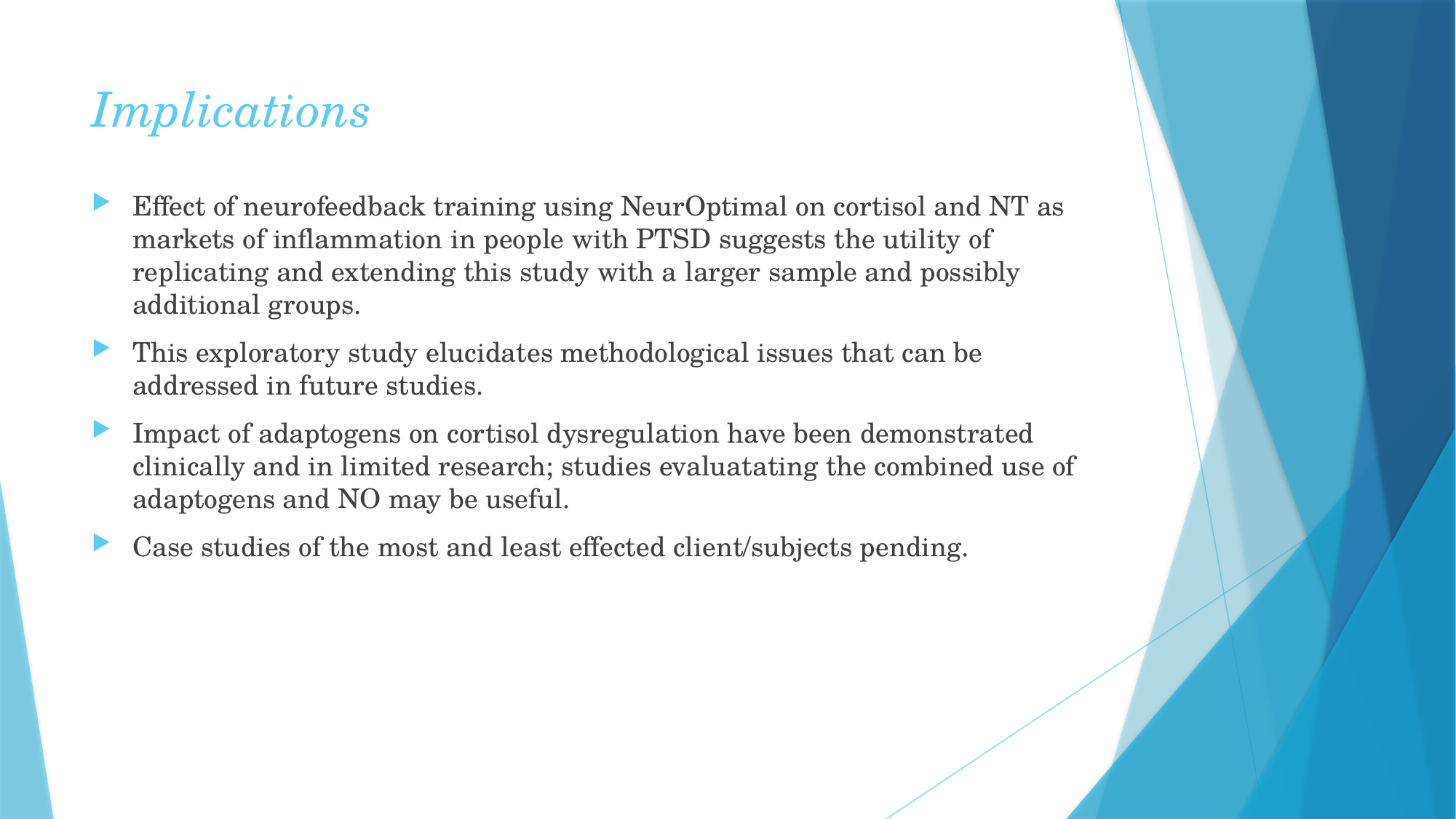

# Implications
Effect of neurofeedback training using NeurOptimal on cortisol and NT as markets of inflammation in people with PTSD suggests the utility of replicating and extending this study with a larger sample and possibly additional groups.
This exploratory study elucidates methodological issues that can be addressed in future studies.
Impact of adaptogens on cortisol dysregulation have been demonstrated clinically and in limited research; studies evaluatating the combined use of adaptogens and NO may be useful.
Case studies of the most and least effected client/subjects pending.